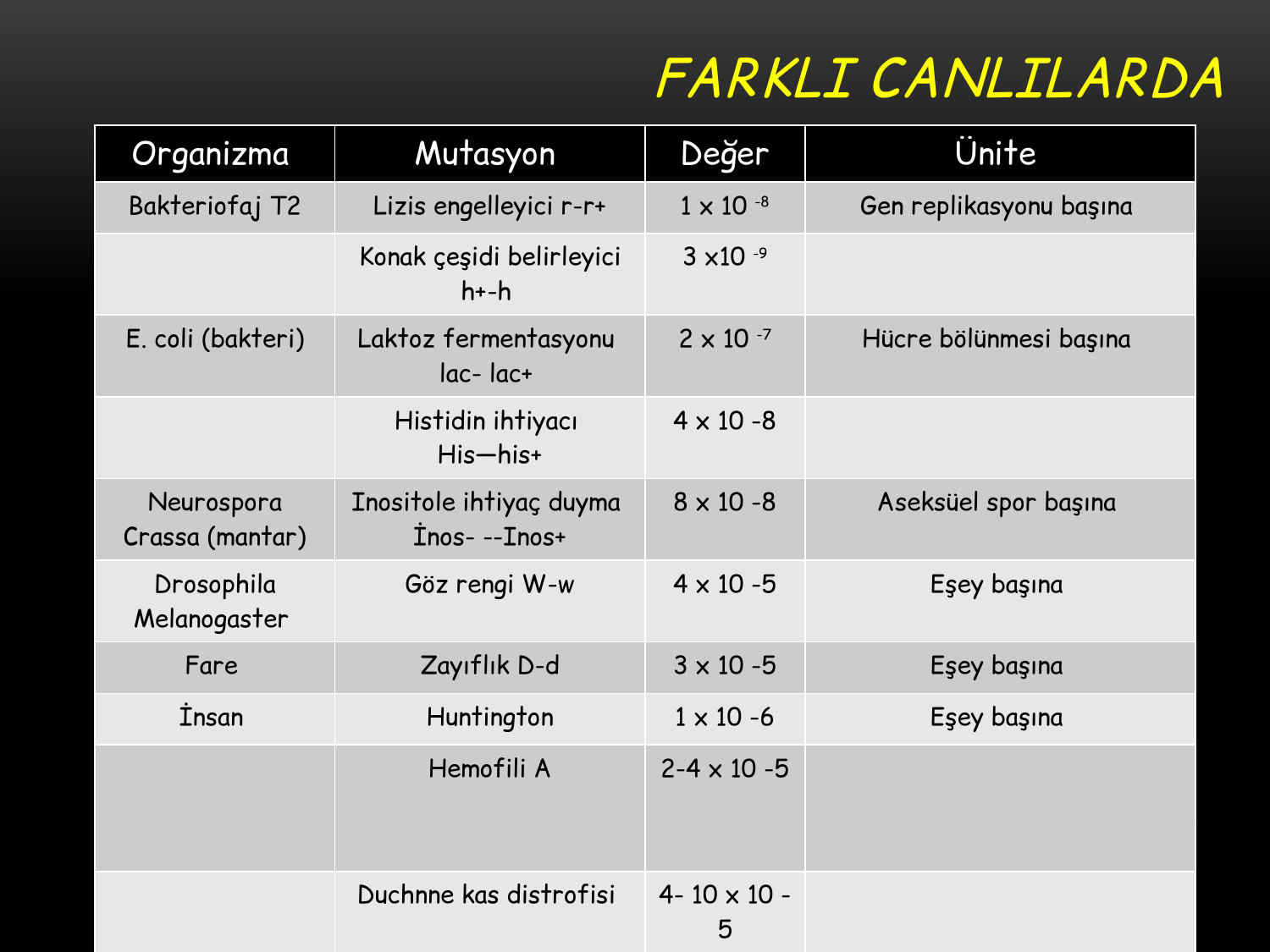

# FarklI CANLILARDA
| Organizma | Mutasyon | Değer | Ünite |
| --- | --- | --- | --- |
| Bakteriofaj T2 | Lizis engelleyici r-r+ | 1 x 10 -8 | Gen replikasyonu başına |
|  | Konak çeşidi belirleyici h+-h | 3 x10 -9 |  |
| E. coli (bakteri) | Laktoz fermentasyonu lac- lac+ | 2 x 10 -7 | Hücre bölünmesi başına |
|  | Histidin ihtiyacı His—his+ | 4 x 10 -8 |  |
| Neurospora Crassa (mantar) | Inositole ihtiyaç duyma İnos- --Inos+ | 8 x 10 -8 | Aseksüel spor başına |
| Drosophila Melanogaster | Göz rengi W-w | 4 x 10 -5 | Eşey başına |
| Fare | Zayıflık D-d | 3 x 10 -5 | Eşey başına |
| İnsan | Huntington | 1 x 10 -6 | Eşey başına |
|  | Hemofili A | 2-4 x 10 -5 |  |
|  | Duchnne kas distrofisi | 4- 10 x 10 -5 |  |